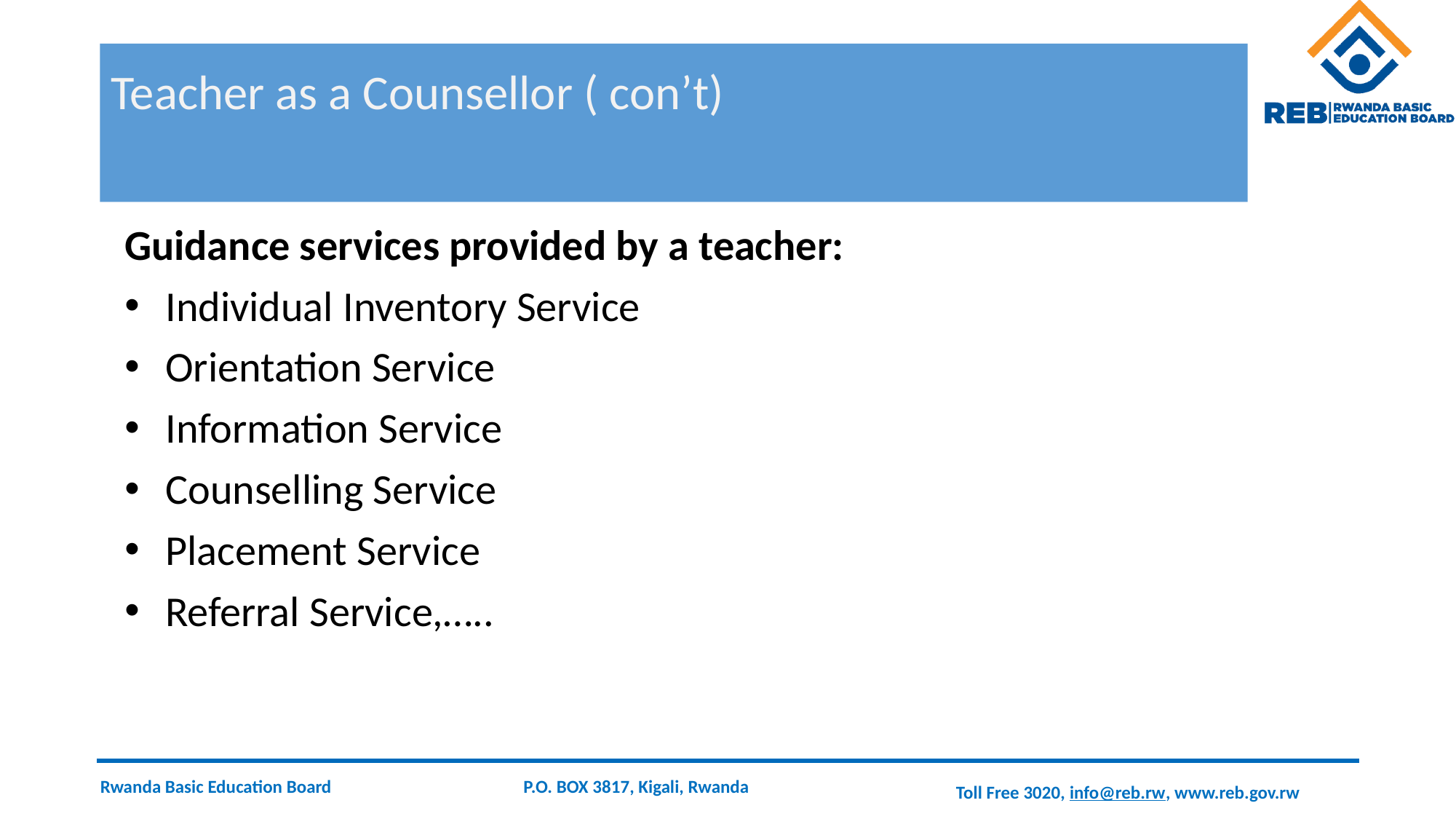

# Teacher as a Counsellor ( con’t)
Guidance services provided by a teacher:
Individual Inventory Service
Orientation Service
Information Service
Counselling Service
Placement Service
Referral Service,…..